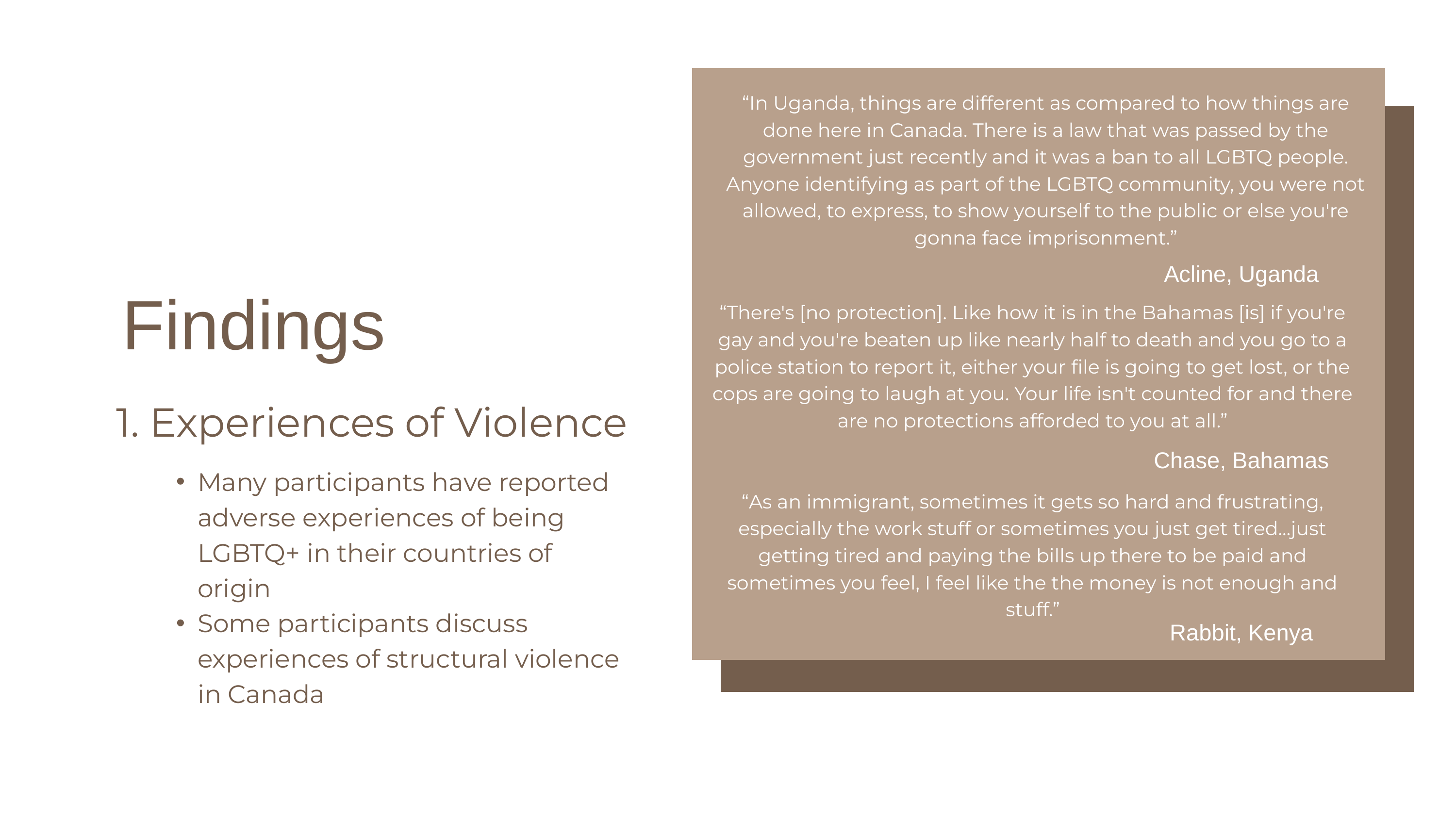

“In Uganda, things are different as compared to how things are done here in Canada. There is a law that was passed by the government just recently and it was a ban to all LGBTQ people. Anyone identifying as part of the LGBTQ community, you were not allowed, to express, to show yourself to the public or else you're gonna face imprisonment.”

Acline, Uganda
Findings
“There's [no protection]. Like how it is in the Bahamas [is] if you're gay and you're beaten up like nearly half to death and you go to a police station to report it, either your file is going to get lost, or the cops are going to laugh at you. Your life isn't counted for and there are no protections afforded to you at all.”
1. Experiences of Violence
Chase, Bahamas
Many participants have reported adverse experiences of being LGBTQ+ in their countries of origin
Some participants discuss experiences of structural violence in Canada
“As an immigrant, sometimes it gets so hard and frustrating, especially the work stuff or sometimes you just get tired…just getting tired and paying the bills up there to be paid and sometimes you feel, I feel like the the money is not enough and stuff.”
Rabbit, Kenya